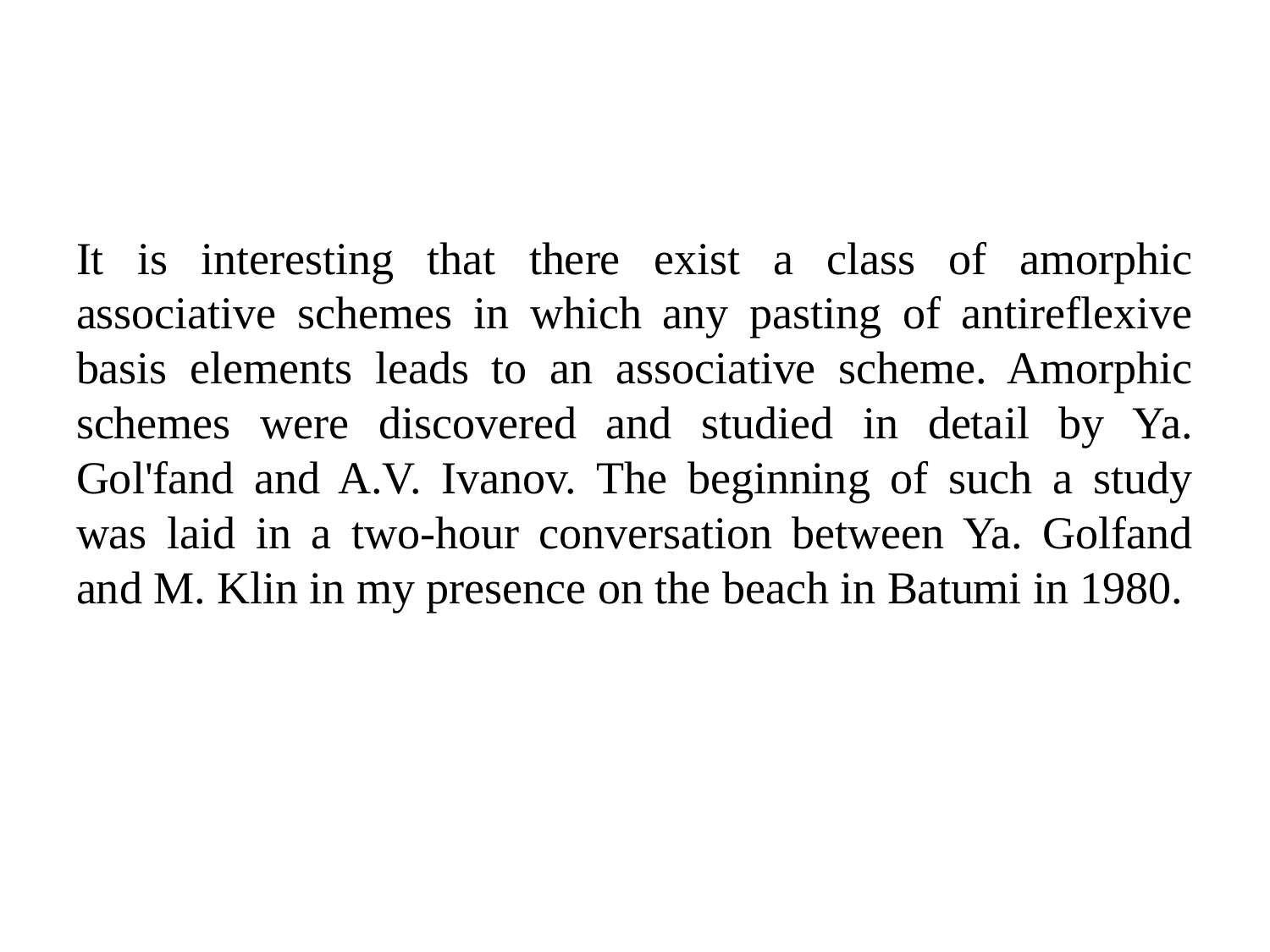

#
It is interesting that there exist a class of amorphic associative schemes in which any pasting of antireflexive basis elements leads to an associative scheme. Amorphic schemes were discovered and studied in detail by Ya. Gol'fand and A.V. Ivanov. The beginning of such a study was laid in a two-hour conversation between Ya. Golfand and M. Klin in my presence on the beach in Batumi in 1980.